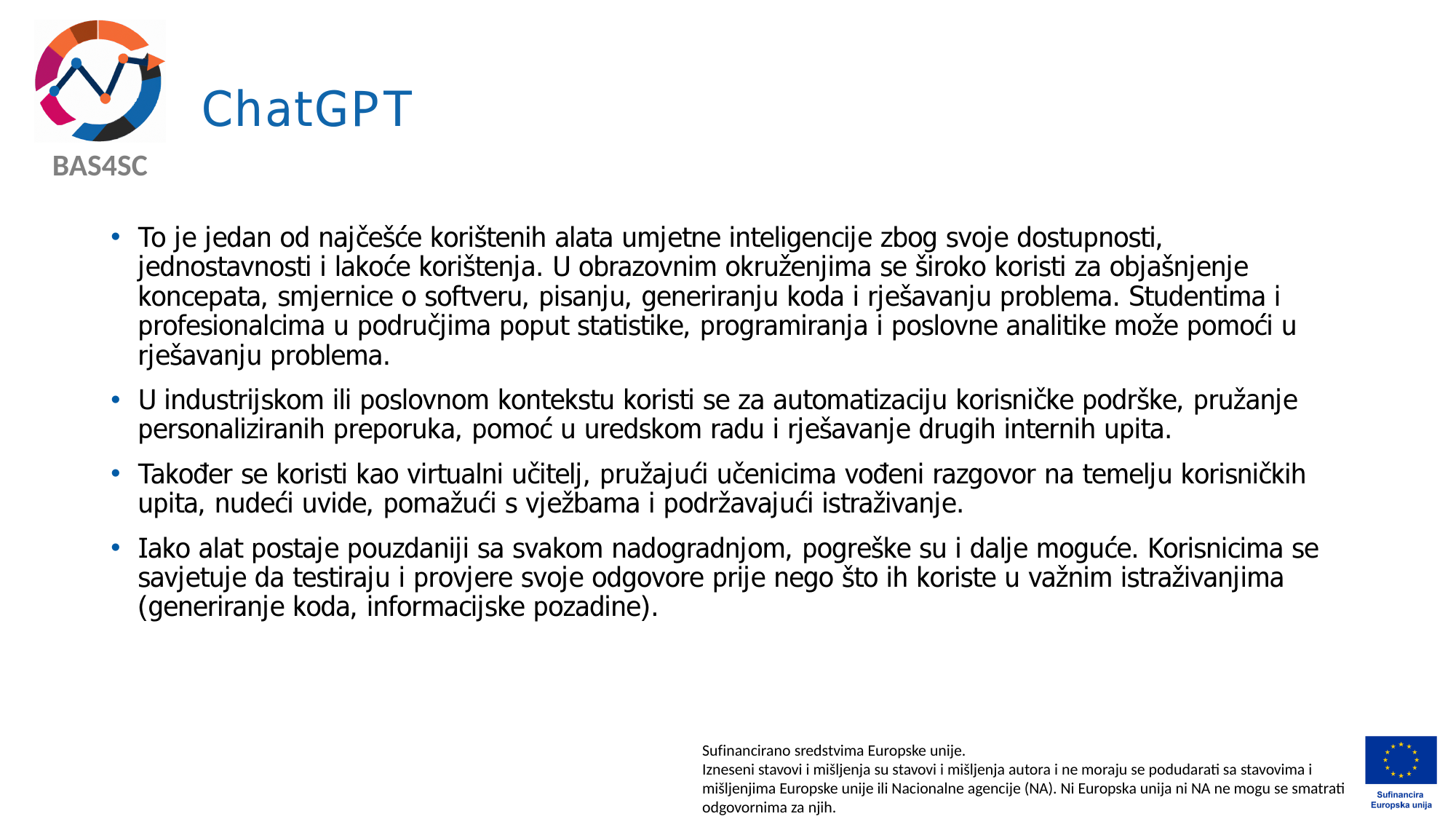

# ChatGPT
To je jedan od najčešće korištenih alata umjetne inteligencije zbog svoje dostupnosti, jednostavnosti i lakoće korištenja. U obrazovnim okruženjima se široko koristi za objašnjenje koncepata, smjernice o softveru, pisanju, generiranju koda i rješavanju problema. Studentima i profesionalcima u područjima poput statistike, programiranja i poslovne analitike može pomoći u rješavanju problema.
U industrijskom ili poslovnom kontekstu koristi se za automatizaciju korisničke podrške, pružanje personaliziranih preporuka, pomoć u uredskom radu i rješavanje drugih internih upita.
Također se koristi kao virtualni učitelj, pružajući učenicima vođeni razgovor na temelju korisničkih upita, nudeći uvide, pomažući s vježbama i podržavajući istraživanje.
Iako alat postaje pouzdaniji sa svakom nadogradnjom, pogreške su i dalje moguće. Korisnicima se savjetuje da testiraju i provjere svoje odgovore prije nego što ih koriste u važnim istraživanjima (generiranje koda, informacijske pozadine).